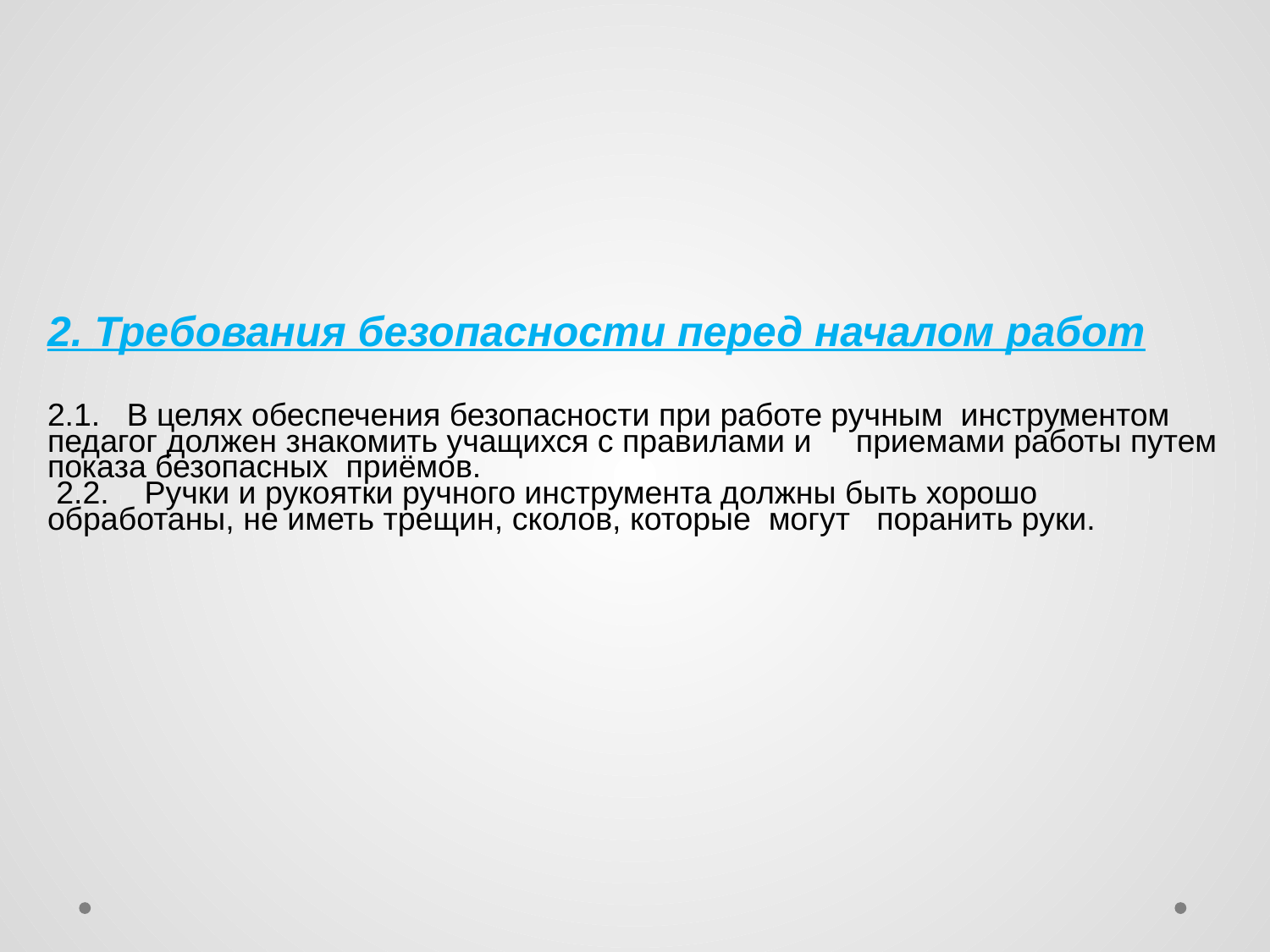

2. Требования безопасности перед началом работ

2.1.   В целях обеспечения безопасности при работе ручным  инструментом педагог должен знакомить учащихся с правилами и     приемами работы путем показа безопасных  приёмов.
 2.2.    Ручки и рукоятки ручного инструмента должны быть хорошо обработаны, не иметь трещин, сколов, которые  могут   поранить руки.